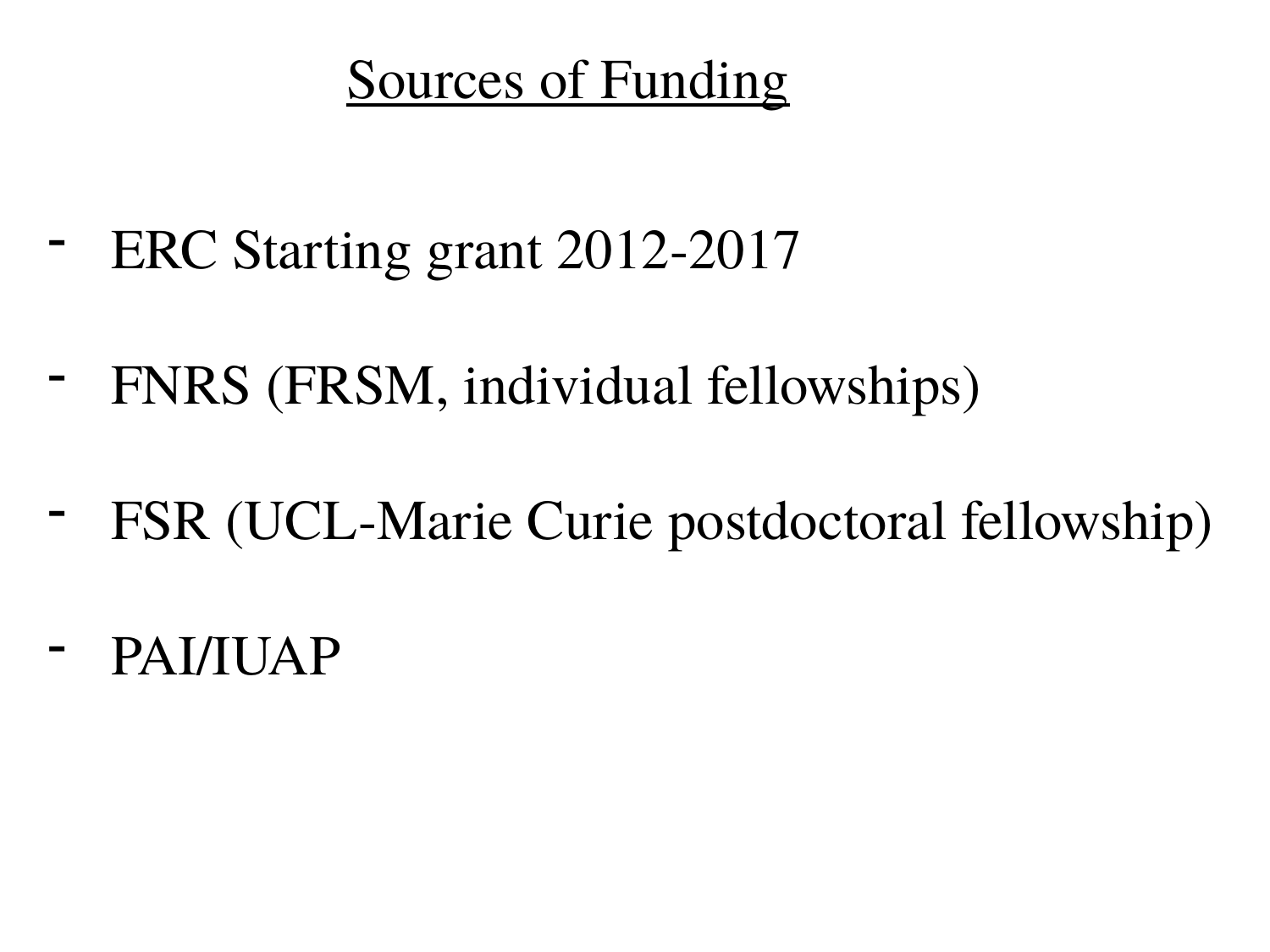

Sources of Funding
ERC Starting grant 2012-2017

FNRS (FRSM, individual fellowships)

FSR (UCL-Marie Curie postdoctoral fellowship)

PAI/IUAP